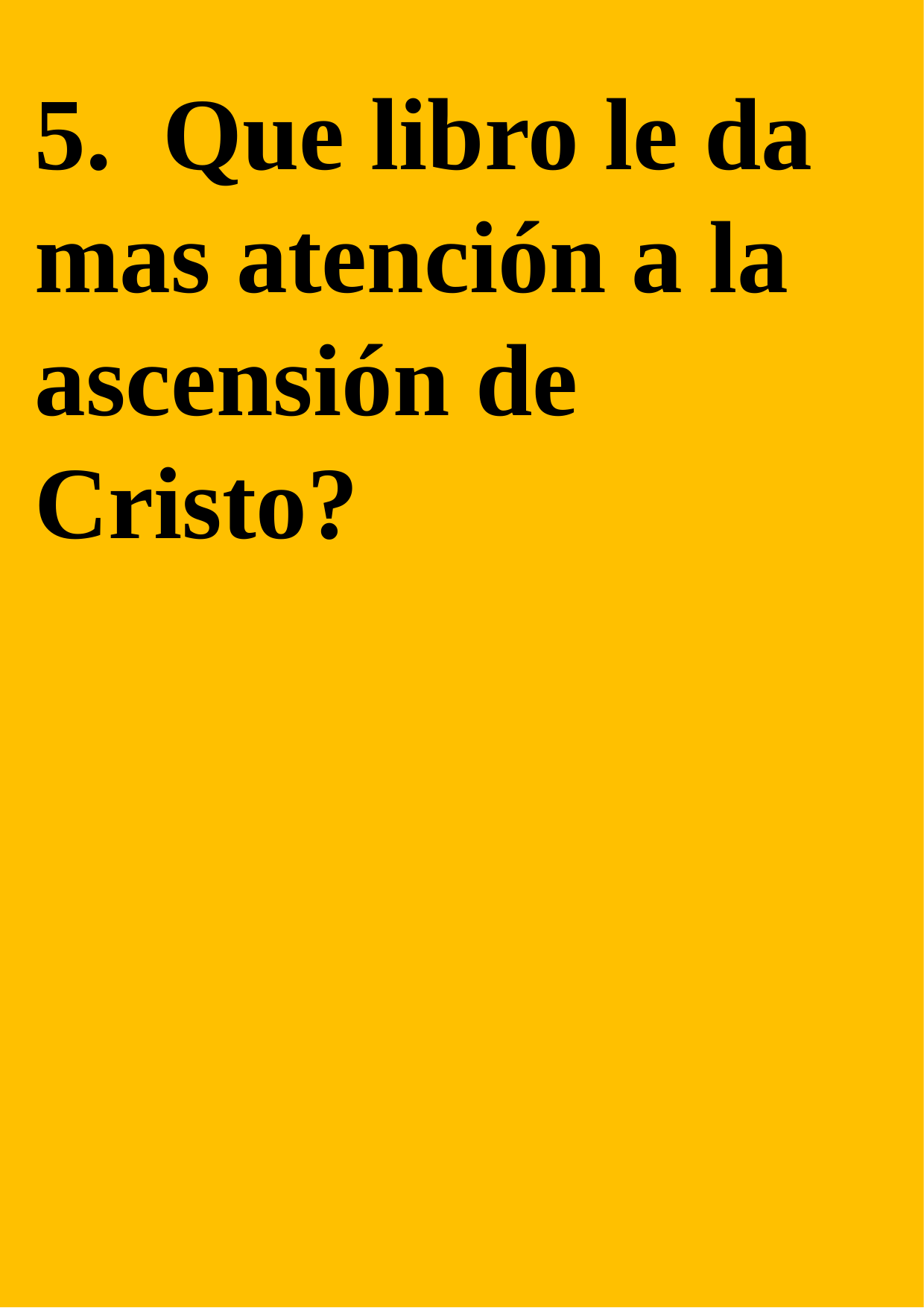

5.  Que libro le da mas atención a la ascensión de Cristo?